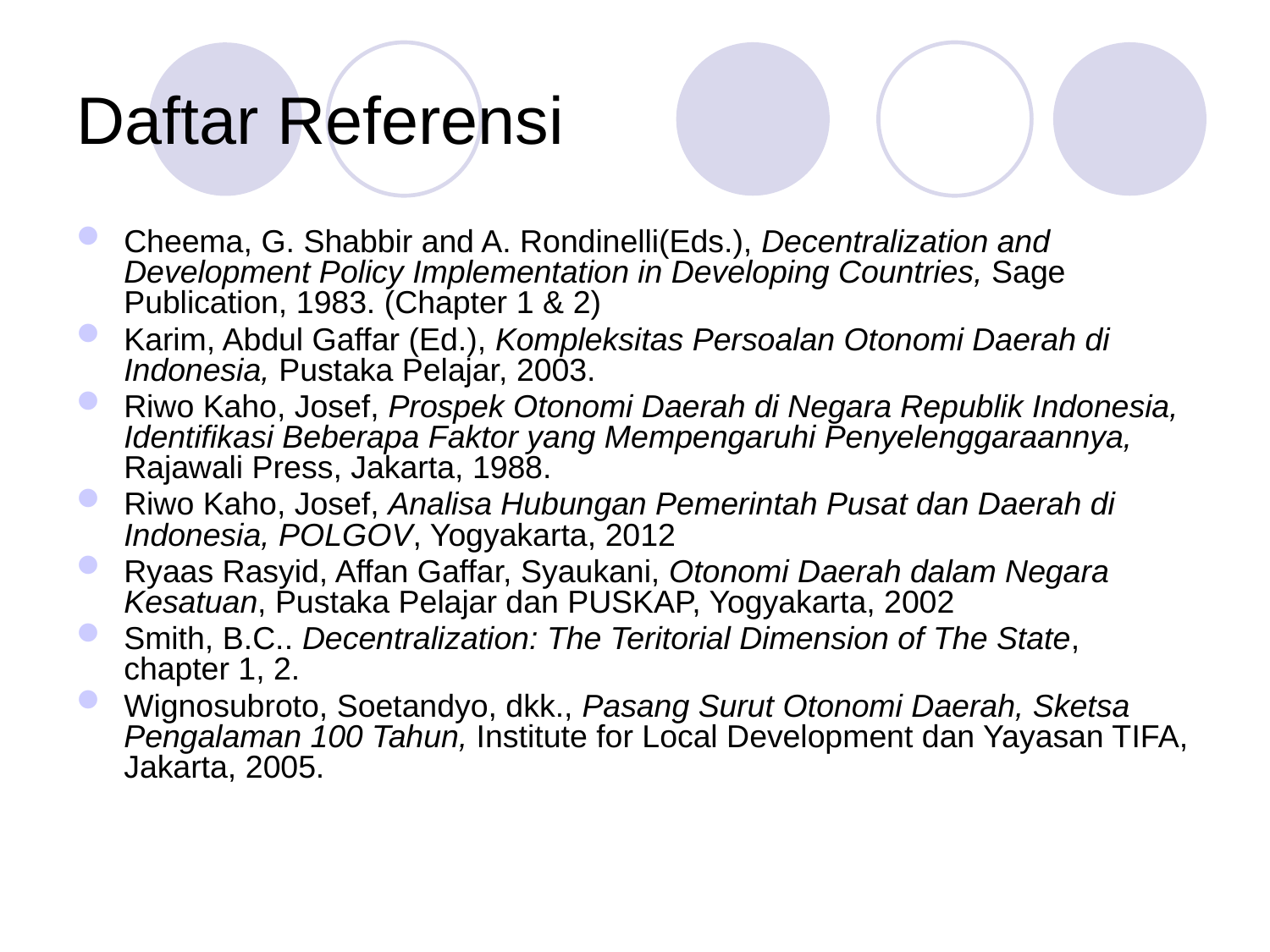

# Daftar Referensi
Cheema, G. Shabbir and A. Rondinelli(Eds.), Decentralization and Development Policy Implementation in Developing Countries, Sage Publication, 1983. (Chapter 1 & 2)
Karim, Abdul Gaffar (Ed.), Kompleksitas Persoalan Otonomi Daerah di Indonesia, Pustaka Pelajar, 2003.
Riwo Kaho, Josef, Prospek Otonomi Daerah di Negara Republik Indonesia, Identifikasi Beberapa Faktor yang Mempengaruhi Penyelenggaraannya, Rajawali Press, Jakarta, 1988.
Riwo Kaho, Josef, Analisa Hubungan Pemerintah Pusat dan Daerah di Indonesia, POLGOV, Yogyakarta, 2012
Ryaas Rasyid, Affan Gaffar, Syaukani, Otonomi Daerah dalam Negara Kesatuan, Pustaka Pelajar dan PUSKAP, Yogyakarta, 2002
Smith, B.C.. Decentralization: The Teritorial Dimension of The State, chapter 1, 2.
Wignosubroto, Soetandyo, dkk., Pasang Surut Otonomi Daerah, Sketsa Pengalaman 100 Tahun, Institute for Local Development dan Yayasan TIFA, Jakarta, 2005.